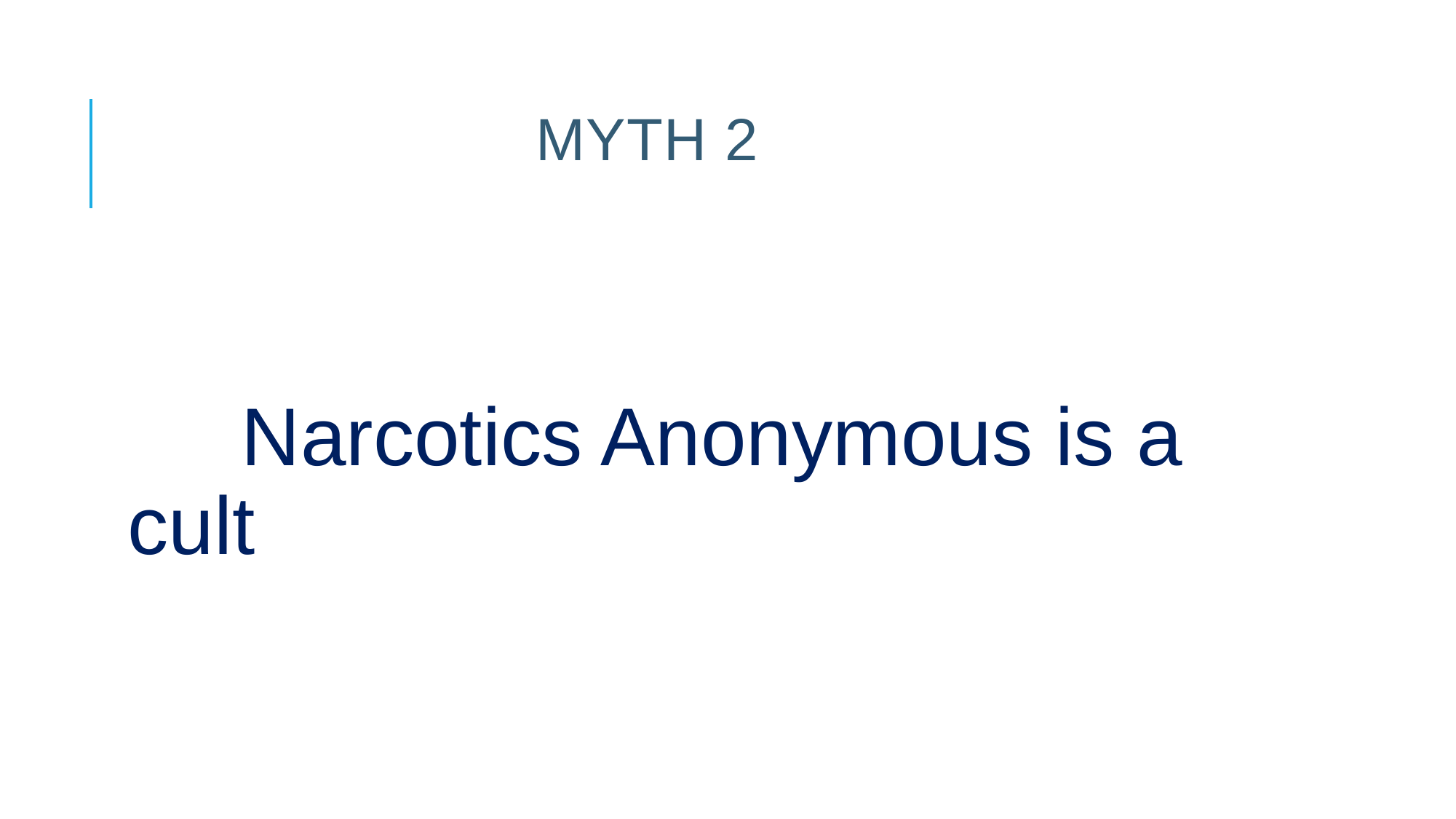

# Myth 2

     Narcotics Anonymous is a cult